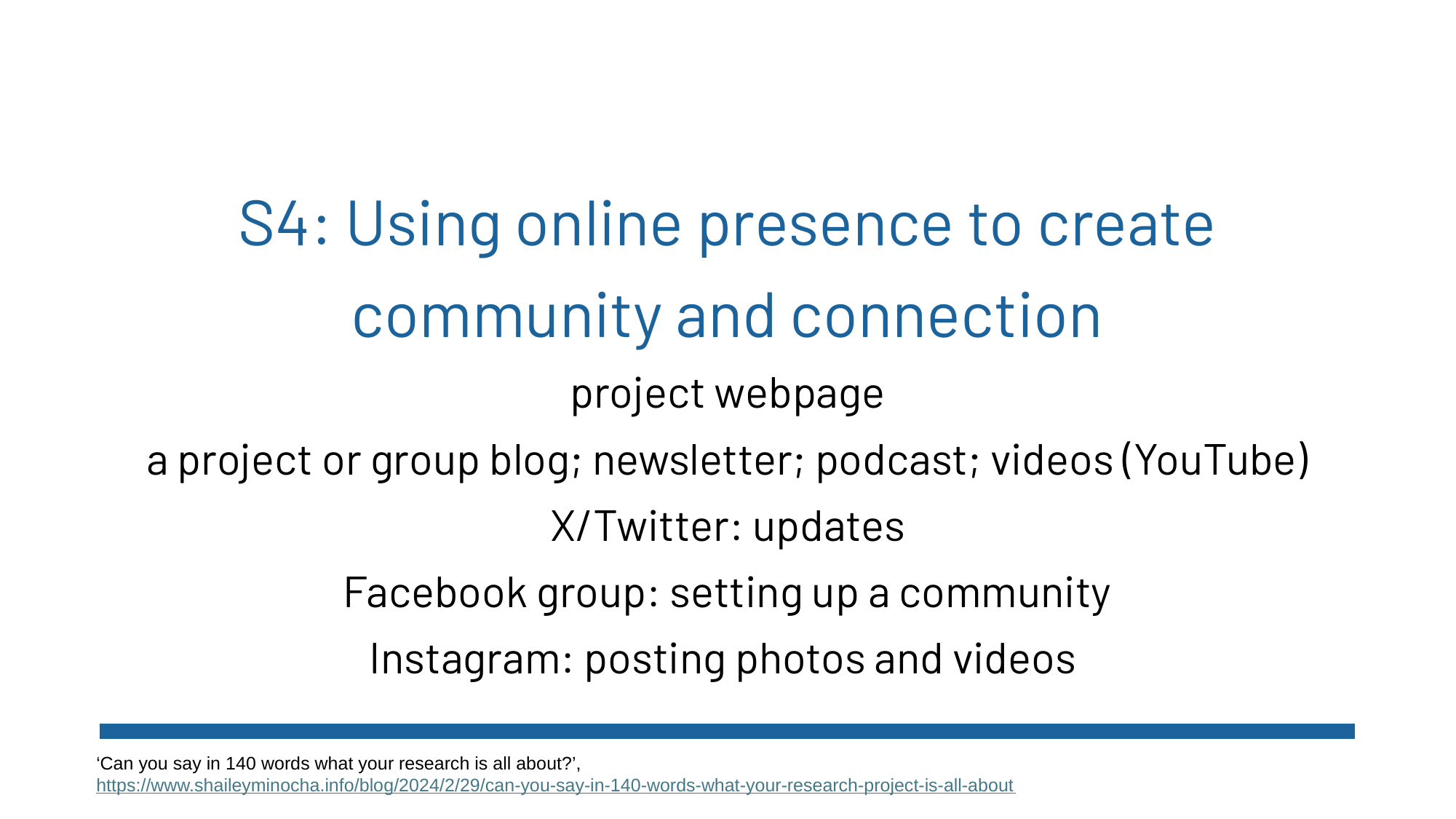

S4: Using online presence to create community and connection
project webpage
a project or group blog; newsletter; podcast; videos (YouTube)
X/Twitter: updates
Facebook group: setting up a community
Instagram: posting photos and videos

‘Can you say in 140 words what your research is all about?’, https://www.shaileyminocha.info/blog/2024/2/29/can-you-say-in-140-words-what-your-research-project-is-all-about